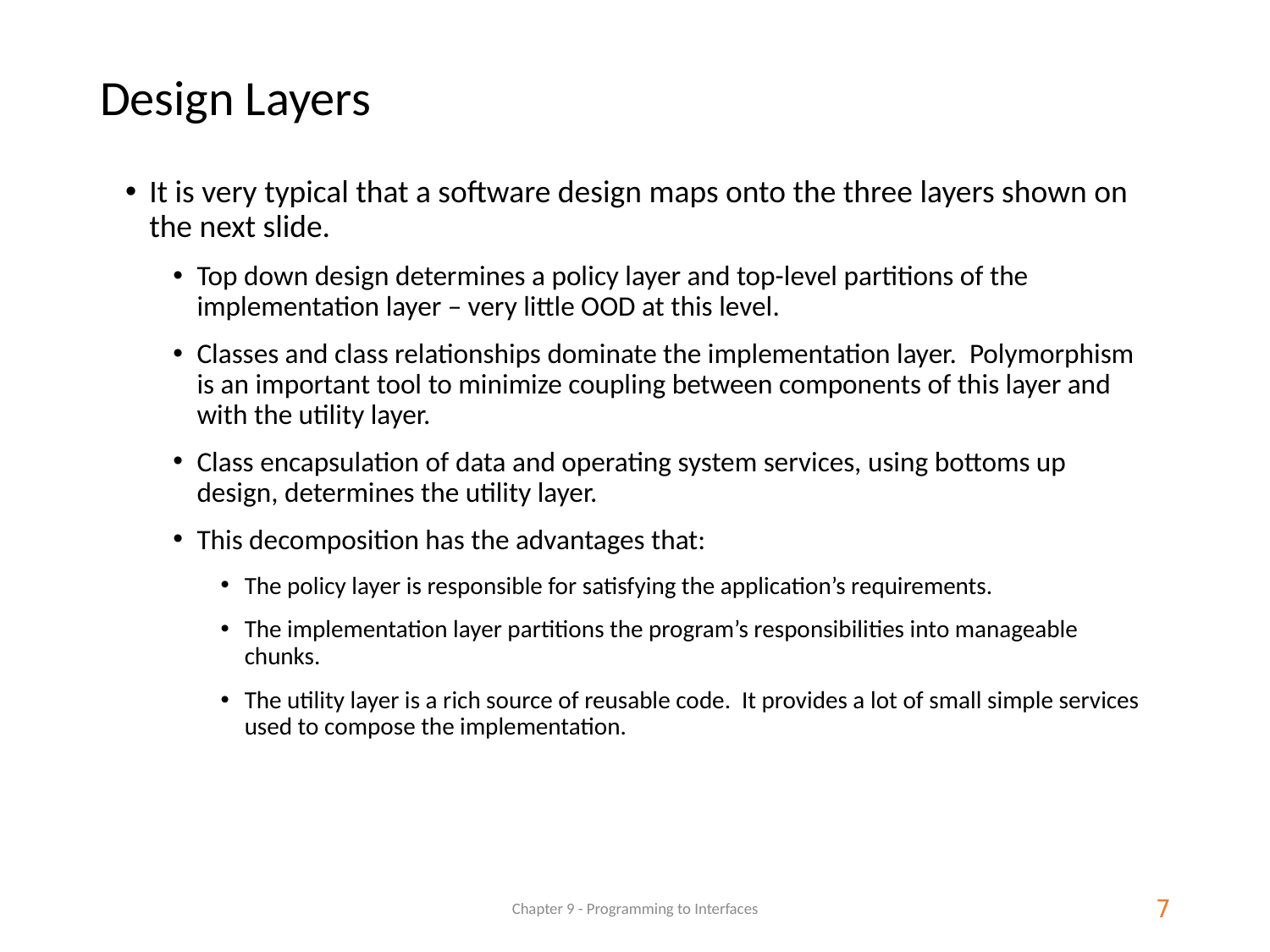

# Design Layers
It is very typical that a software design maps onto the three layers shown on the next slide.
Top down design determines a policy layer and top-level partitions of the implementation layer – very little OOD at this level.
Classes and class relationships dominate the implementation layer.  Polymorphism is an important tool to minimize coupling between components of this layer and with the utility layer.
Class encapsulation of data and operating system services, using bottoms up design, determines the utility layer.
This decomposition has the advantages that:
The policy layer is responsible for satisfying the application’s requirements.
The implementation layer partitions the program’s responsibilities into manageable chunks.
The utility layer is a rich source of reusable code.  It provides a lot of small simple services used to compose the implementation.

Chapter 9 - Programming to Interfaces
7